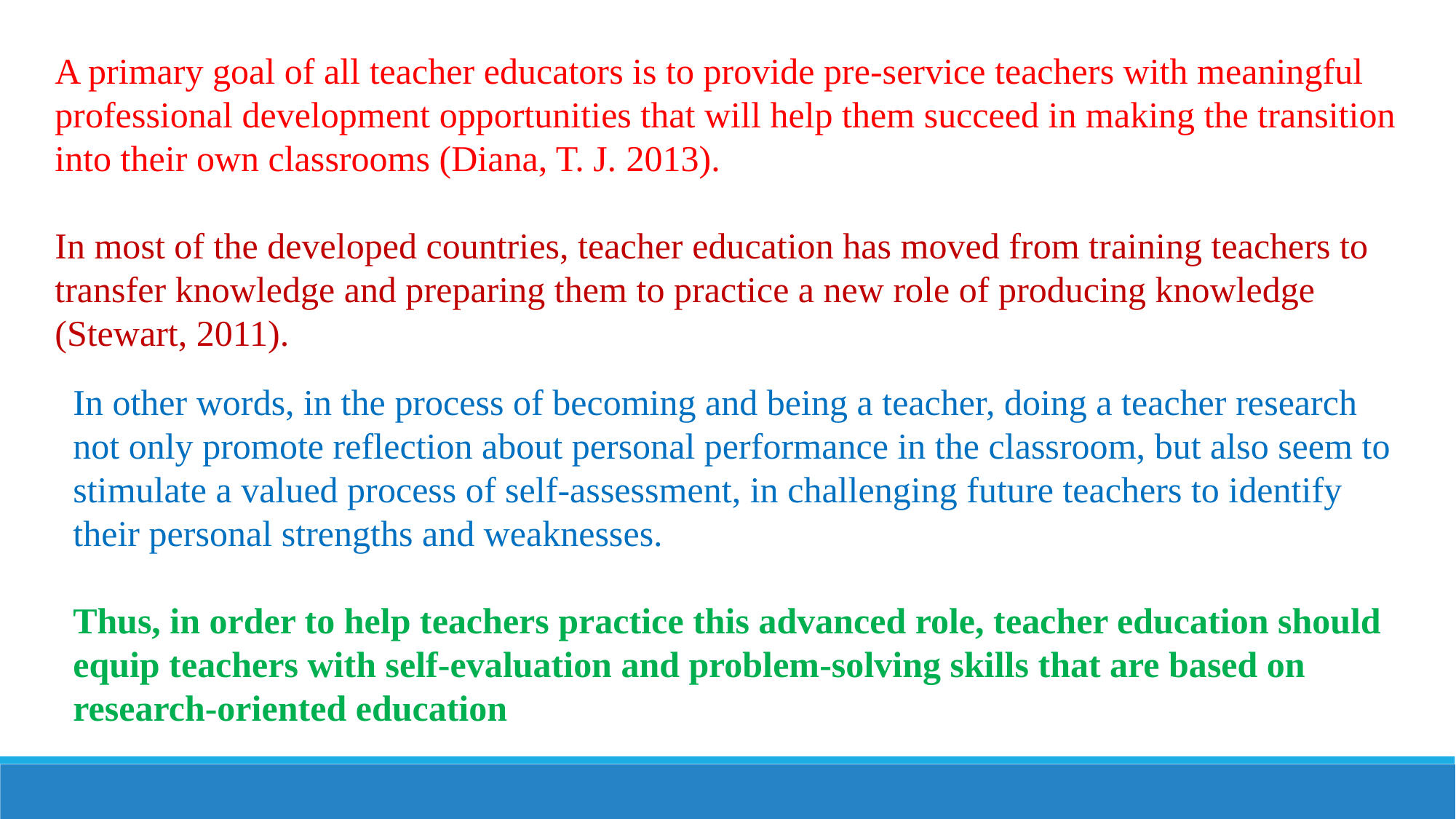

A primary goal of all teacher educators is to provide pre-service teachers with meaningful professional development opportunities that will help them succeed in making the transition into their own classrooms (Diana, T. J. 2013).

In most of the developed countries, teacher education has moved from training teachers to transfer knowledge and preparing them to practice a new role of producing knowledge (Stewart, 2011).
In other words, in the process of becoming and being a teacher, doing a teacher research not only promote reflection about personal performance in the classroom, but also seem to stimulate a valued process of self-assessment, in challenging future teachers to identify their personal strengths and weaknesses.

Thus, in order to help teachers practice this advanced role, teacher education should equip teachers with self-evaluation and problem-solving skills that are based on research-oriented education